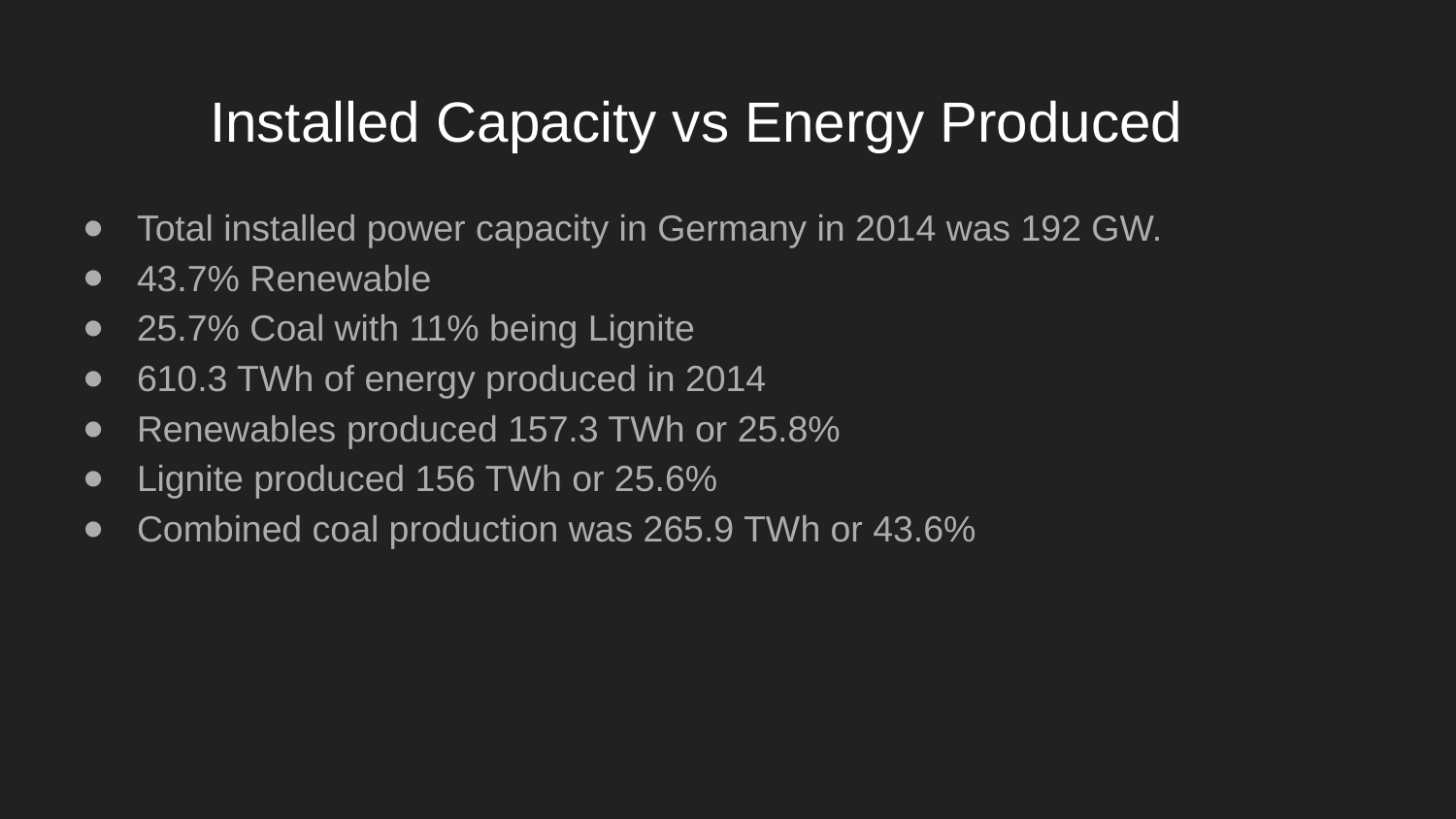

# Installed Capacity vs Energy Produced
Total installed power capacity in Germany in 2014 was 192 GW.
43.7% Renewable
25.7% Coal with 11% being Lignite
610.3 TWh of energy produced in 2014
Renewables produced 157.3 TWh or 25.8%
Lignite produced 156 TWh or 25.6%
Combined coal production was 265.9 TWh or 43.6%